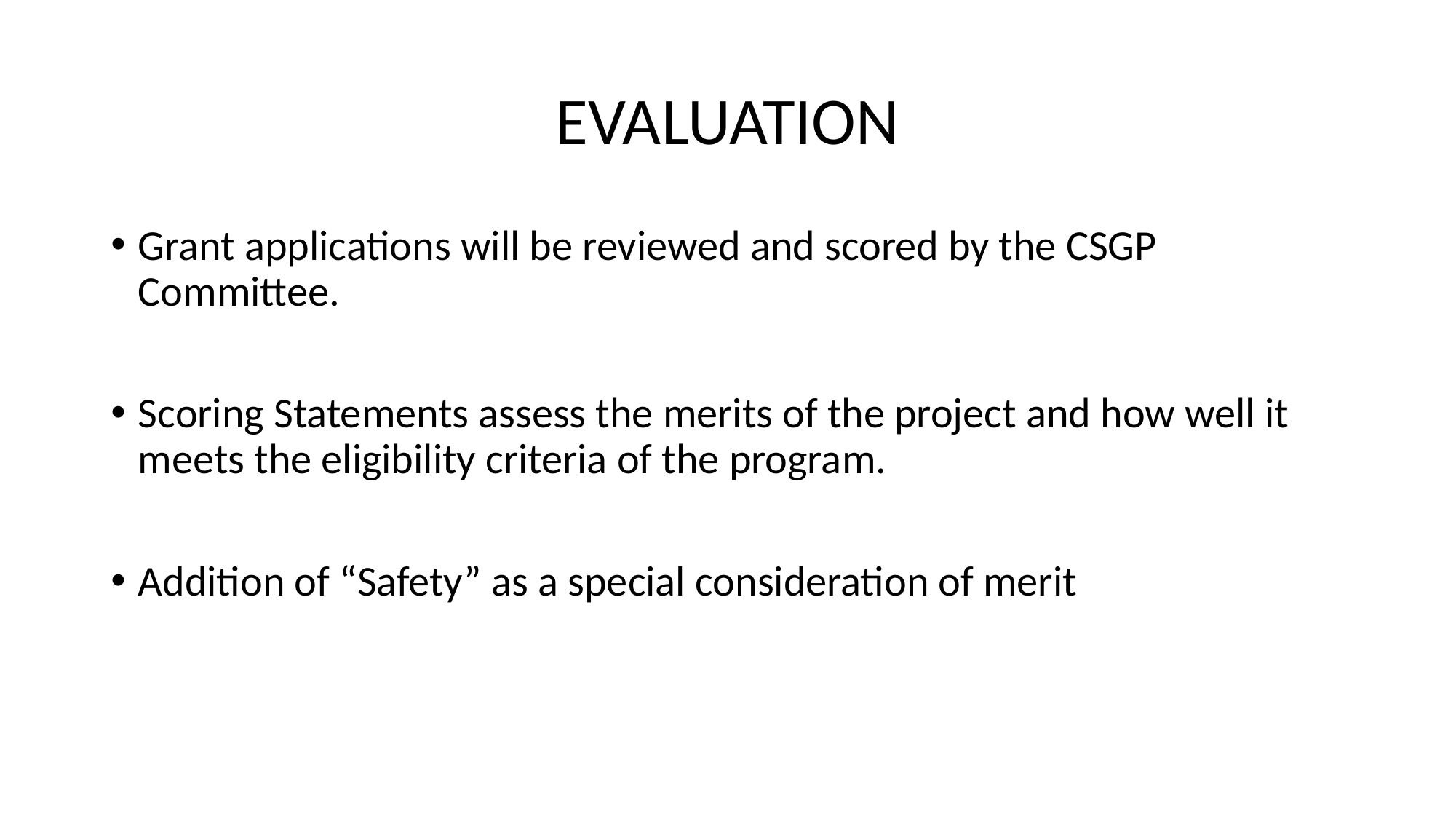

# EVALUATION
Grant applications will be reviewed and scored by the CSGP Committee.

Scoring Statements assess the merits of the project and how well it meets the eligibility criteria of the program.

Addition of “Safety” as a special consideration of merit